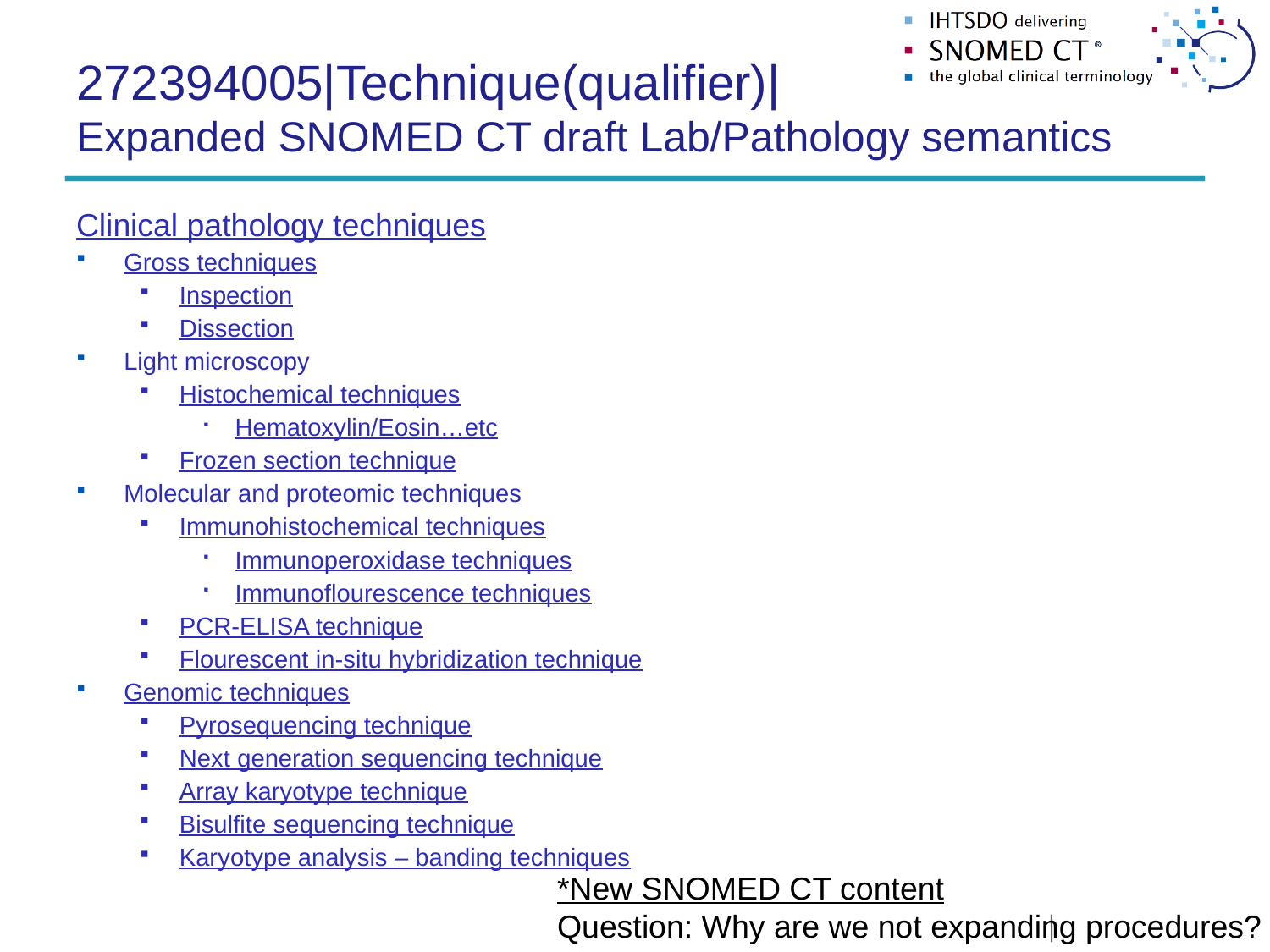

# 272394005|Technique(qualifier)| Expanded SNOMED CT draft Lab/Pathology semantics
Clinical pathology techniques
Gross techniques
Inspection
Dissection
Light microscopy
Histochemical techniques
Hematoxylin/Eosin…etc
Frozen section technique
Molecular and proteomic techniques
Immunohistochemical techniques
Immunoperoxidase techniques
Immunoflourescence techniques
PCR-ELISA technique
Flourescent in-situ hybridization technique
Genomic techniques
Pyrosequencing technique
Next generation sequencing technique
Array karyotype technique
Bisulfite sequencing technique
Karyotype analysis – banding techniques

*New SNOMED CT content
Question: Why are we not expanding procedures?